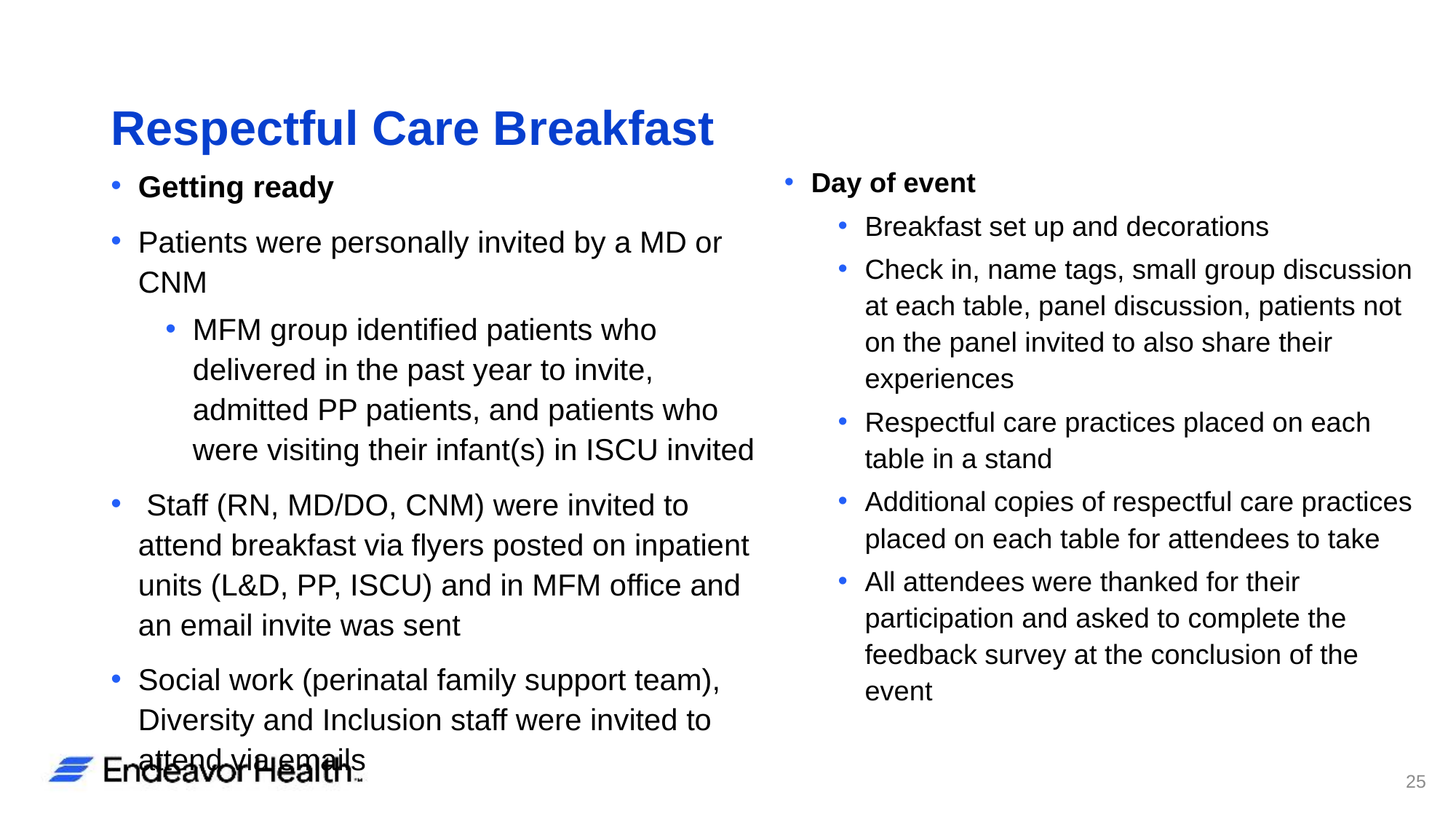

# Respectful Care Breakfast
Day of event
Breakfast set up and decorations
Check in, name tags, small group discussion at each table, panel discussion, patients not on the panel invited to also share their experiences
Respectful care practices placed on each table in a stand
Additional copies of respectful care practices placed on each table for attendees to take
All attendees were thanked for their participation and asked to complete the feedback survey at the conclusion of the event
Getting ready
Patients were personally invited by a MD or CNM
MFM group identified patients who delivered in the past year to invite, admitted PP patients, and patients who were visiting their infant(s) in ISCU invited
 Staff (RN, MD/DO, CNM) were invited to attend breakfast via flyers posted on inpatient units (L&D, PP, ISCU) and in MFM office and an email invite was sent
Social work (perinatal family support team), Diversity and Inclusion staff were invited to attend via emails
25